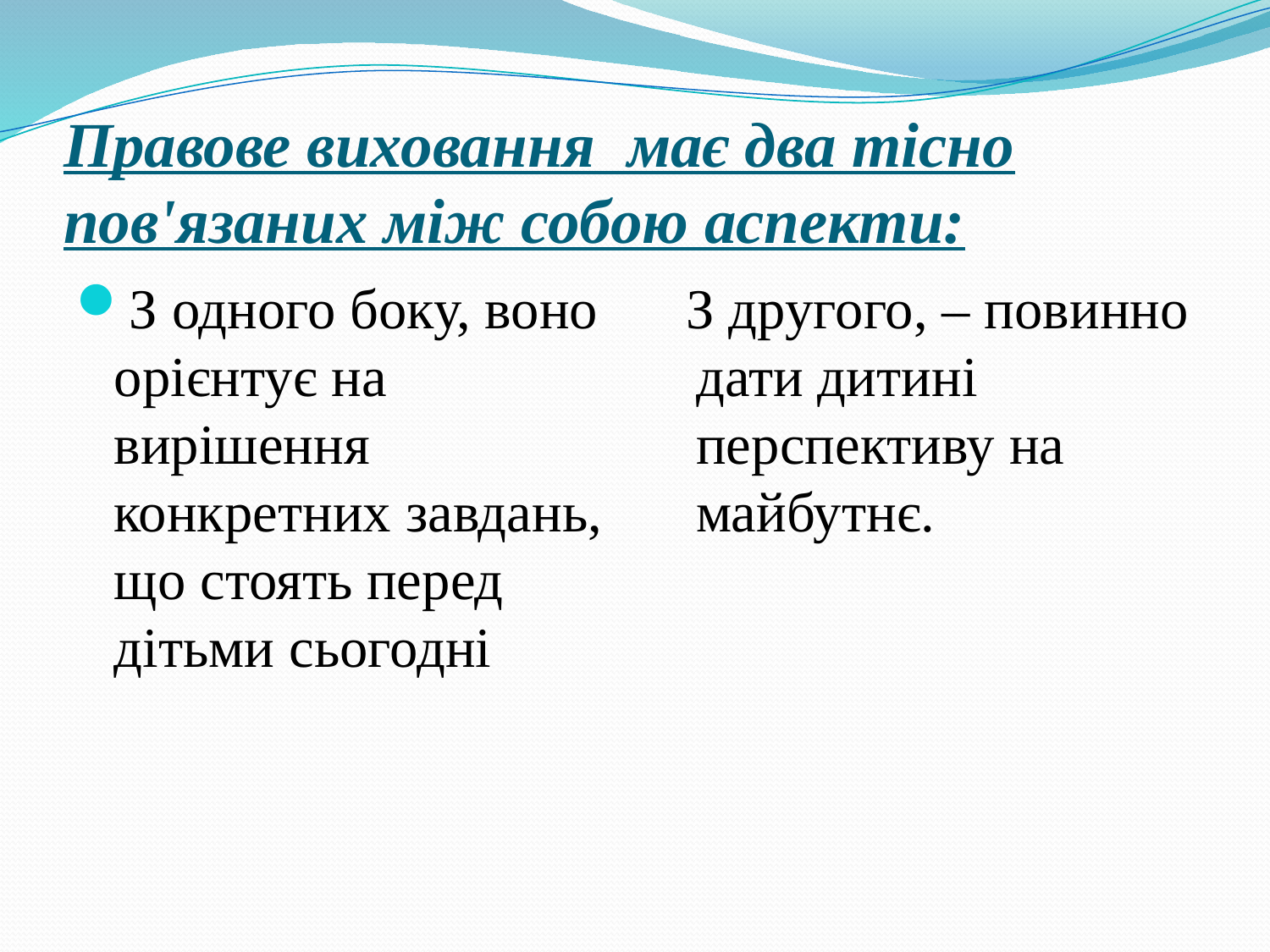

# Правове виховання  має два тісно пов'язаних між собою аспекти:
З одного боку, воно орієнтує на вирішення конкретних завдань, що стоять перед дітьми сьогодні
  З другого, – повинно дати дитині перспективу на майбутнє.